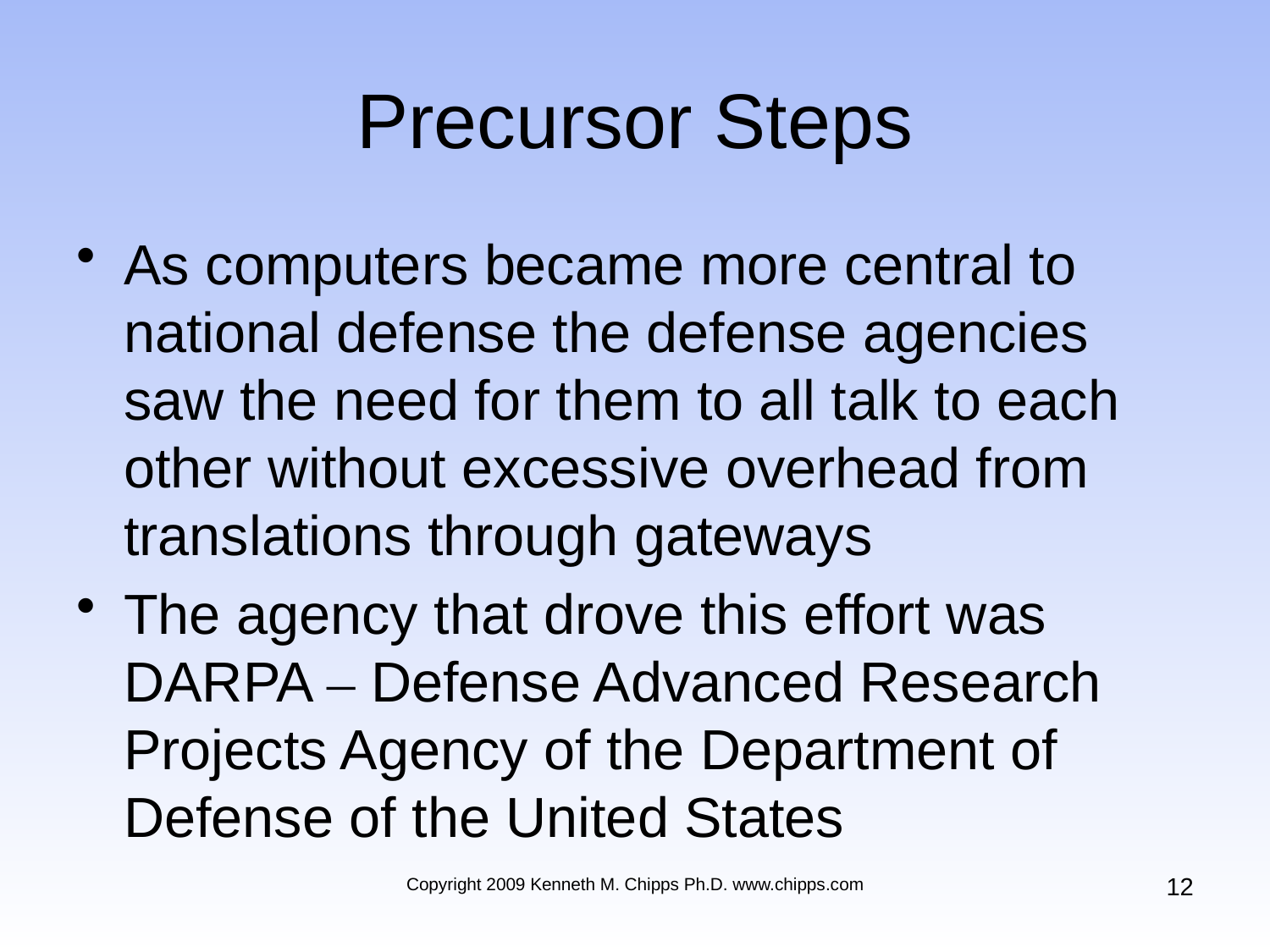

# Precursor Steps
As computers became more central to national defense the defense agencies saw the need for them to all talk to each other without excessive overhead from translations through gateways
The agency that drove this effort was DARPA – Defense Advanced Research Projects Agency of the Department of Defense of the United States
12
Copyright 2009 Kenneth M. Chipps Ph.D. www.chipps.com